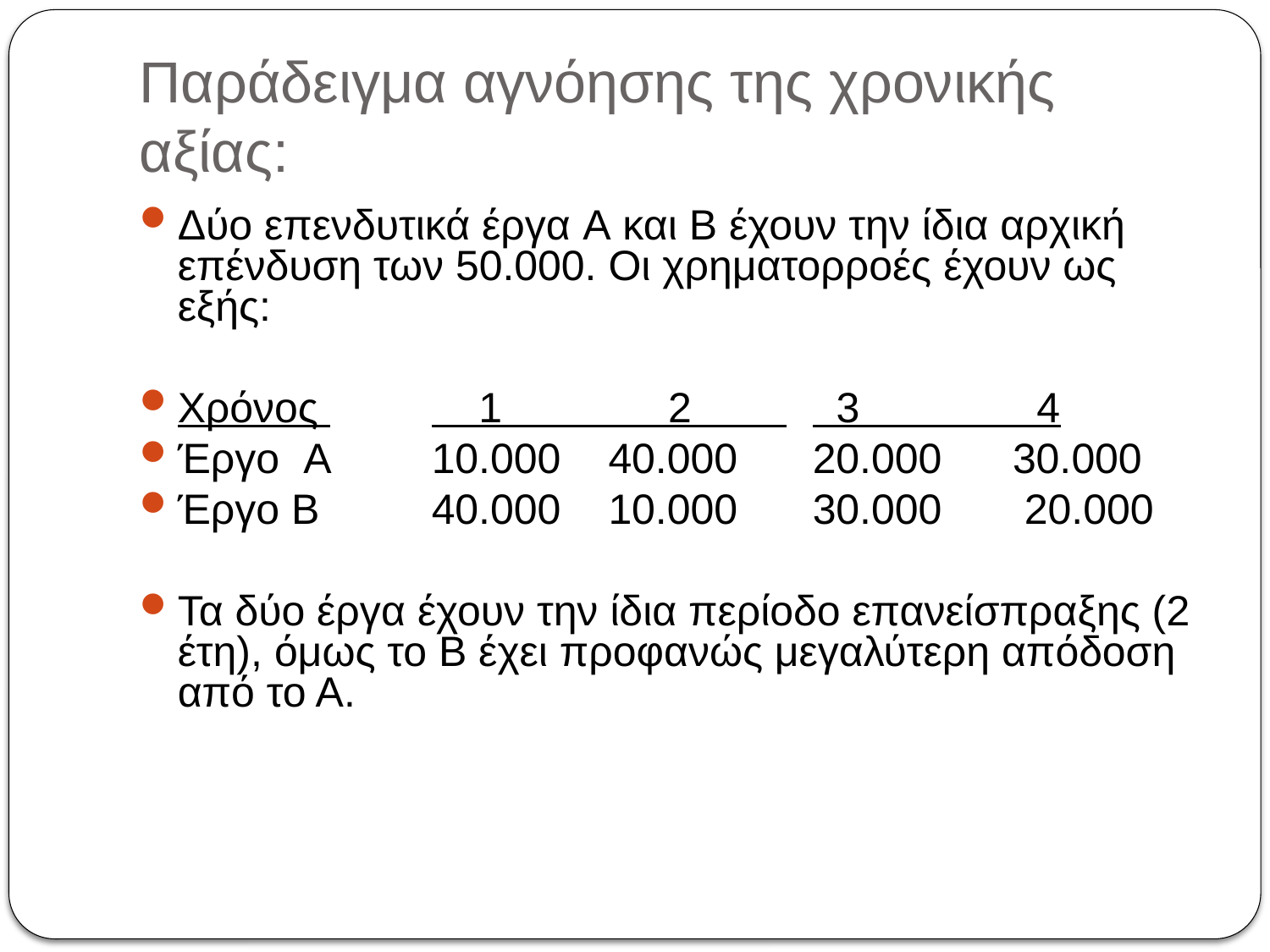

# Παράδειγμα αγνόησης της χρονικής αξίας:
Δύο επενδυτικά έργα A και B έχουν την ίδια αρχική επένδυση των 50.000. Οι χρηματορροές έχουν ως εξής:

Χρόνος 	    1              2        	  3               4
Έργο  A	10.000    40.000	20.000      30.000
Έργο Β  	40.000    10.000	30.000       20.000

Τα δύο έργα έχουν την ίδια περίοδο επανείσπραξης (2 έτη), όμως το Β έχει προφανώς μεγαλύτερη απόδοση από το Α.